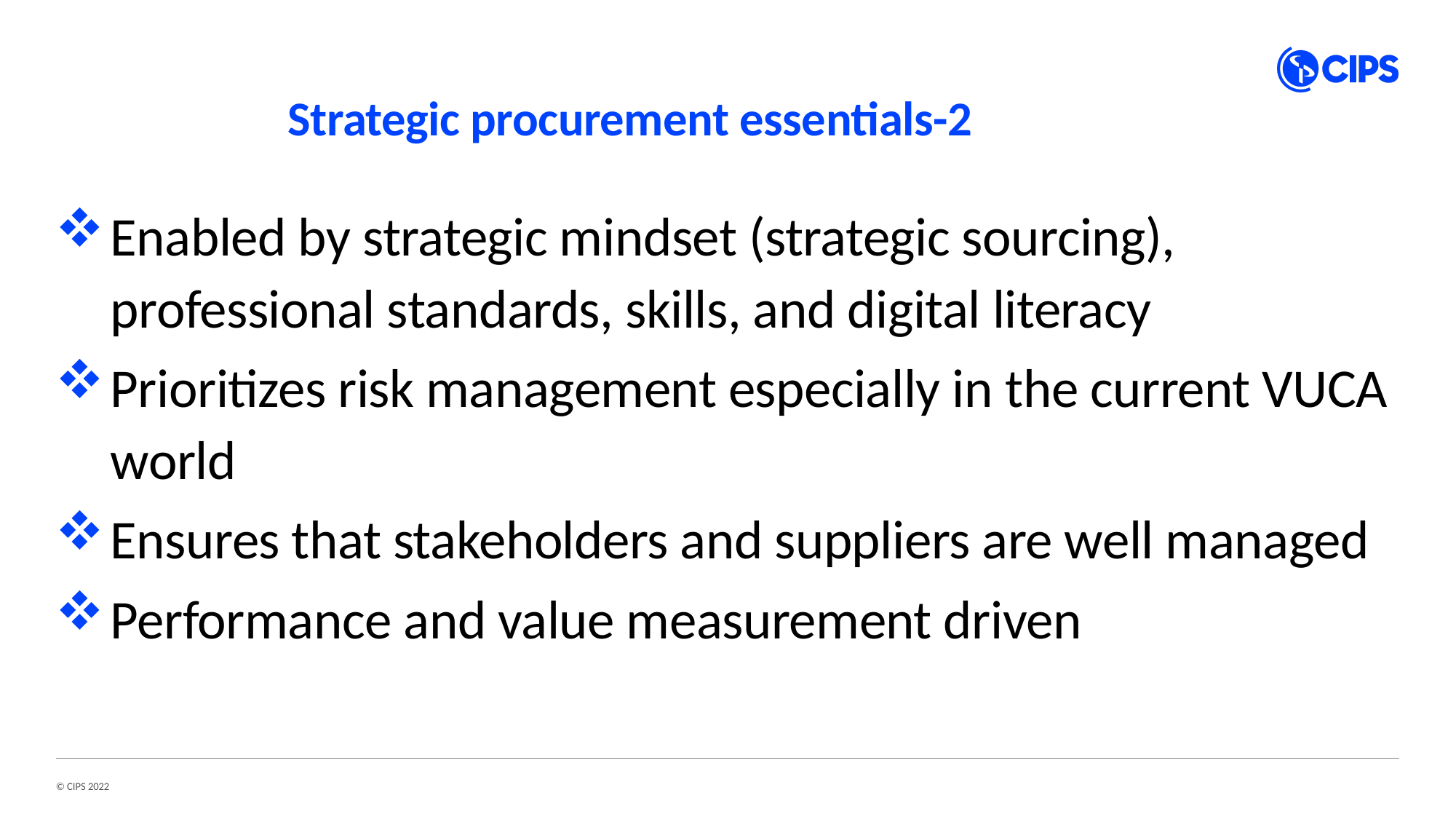

# Strategic procurement essentials-2
Enabled by strategic mindset (strategic sourcing), professional standards, skills, and digital literacy
Prioritizes risk management especially in the current VUCA world
Ensures that stakeholders and suppliers are well managed
Performance and value measurement driven

© CIPS 2022